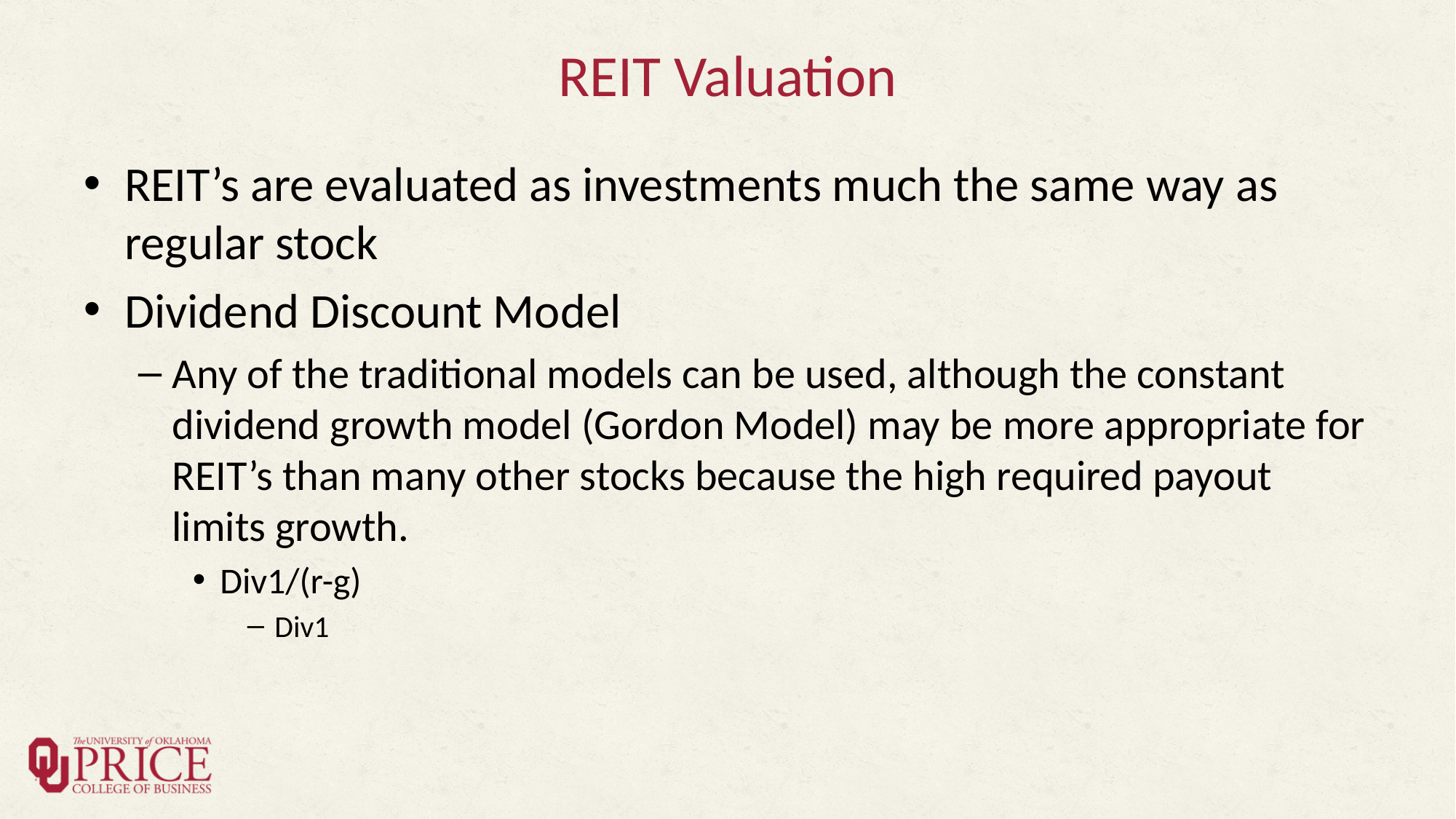

# REIT Valuation
REIT’s are evaluated as investments much the same way as regular stock
Dividend Discount Model
Any of the traditional models can be used, although the constant dividend growth model (Gordon Model) may be more appropriate for REIT’s than many other stocks because the high required payout limits growth.
Div1/(r-g)
Div1